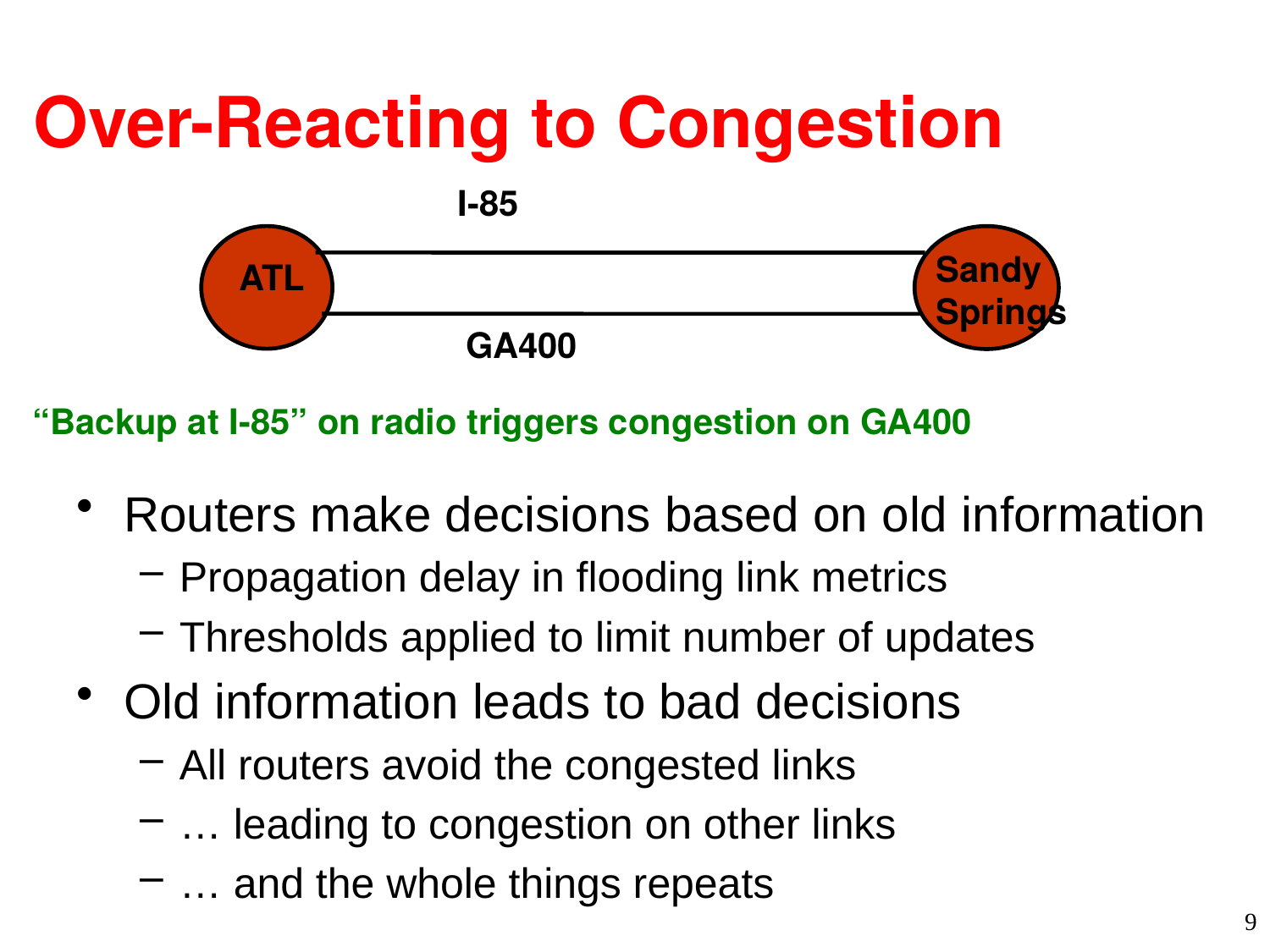

# Over-Reacting to Congestion
I-85

Sandy
Springs
ATL

GA400
“Backup at I-85” on radio triggers congestion on GA400
Routers make decisions based on old information
Propagation delay in flooding link metrics
Thresholds applied to limit number of updates
Old information leads to bad decisions
All routers avoid the congested links
… leading to congestion on other links
… and the whole things repeats

9